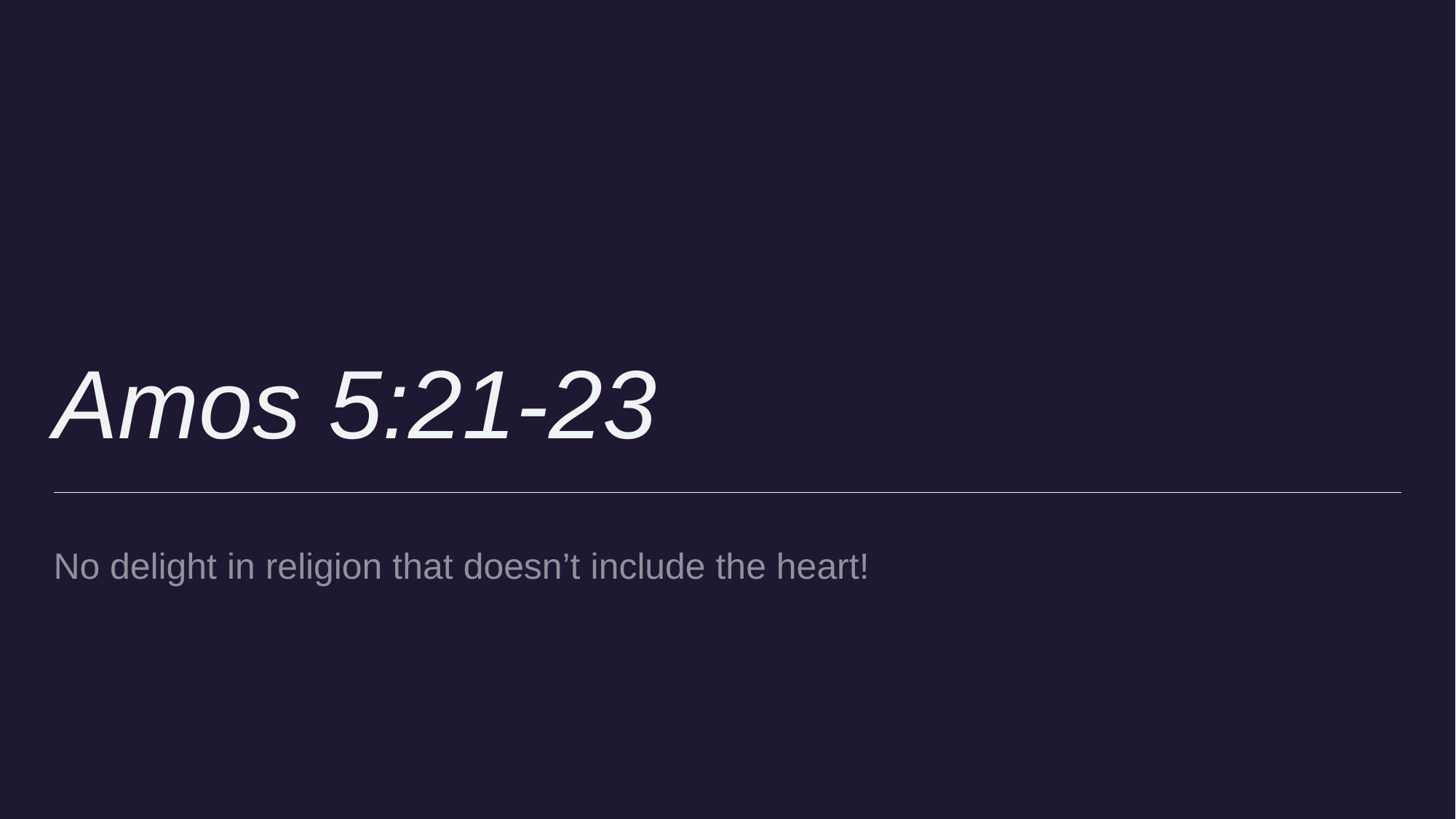

# Amos 5:21-23
No delight in religion that doesn’t include the heart!